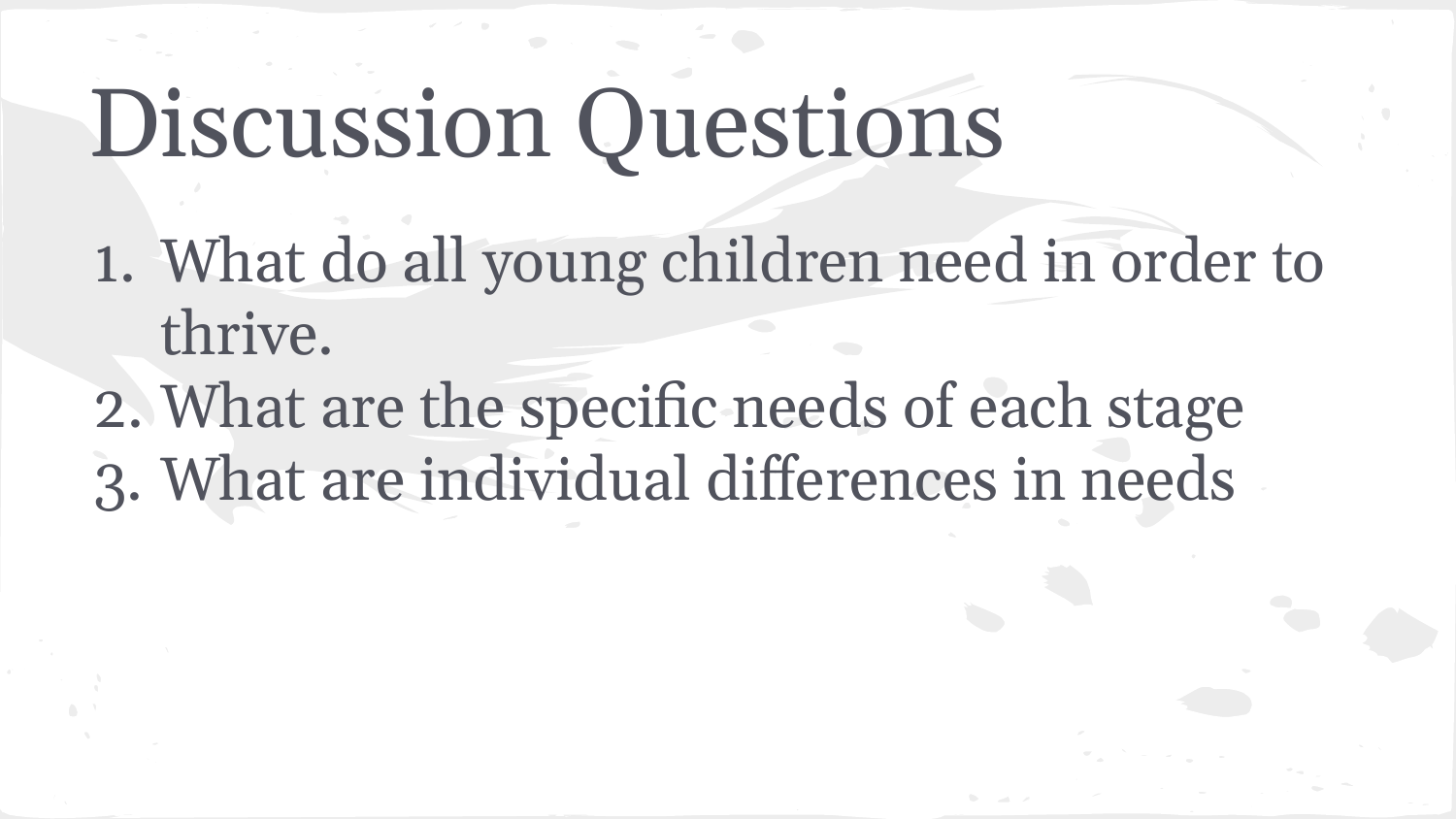

# Discussion Questions
What do all young children need in order to thrive.
What are the specific needs of each stage
What are individual differences in needs